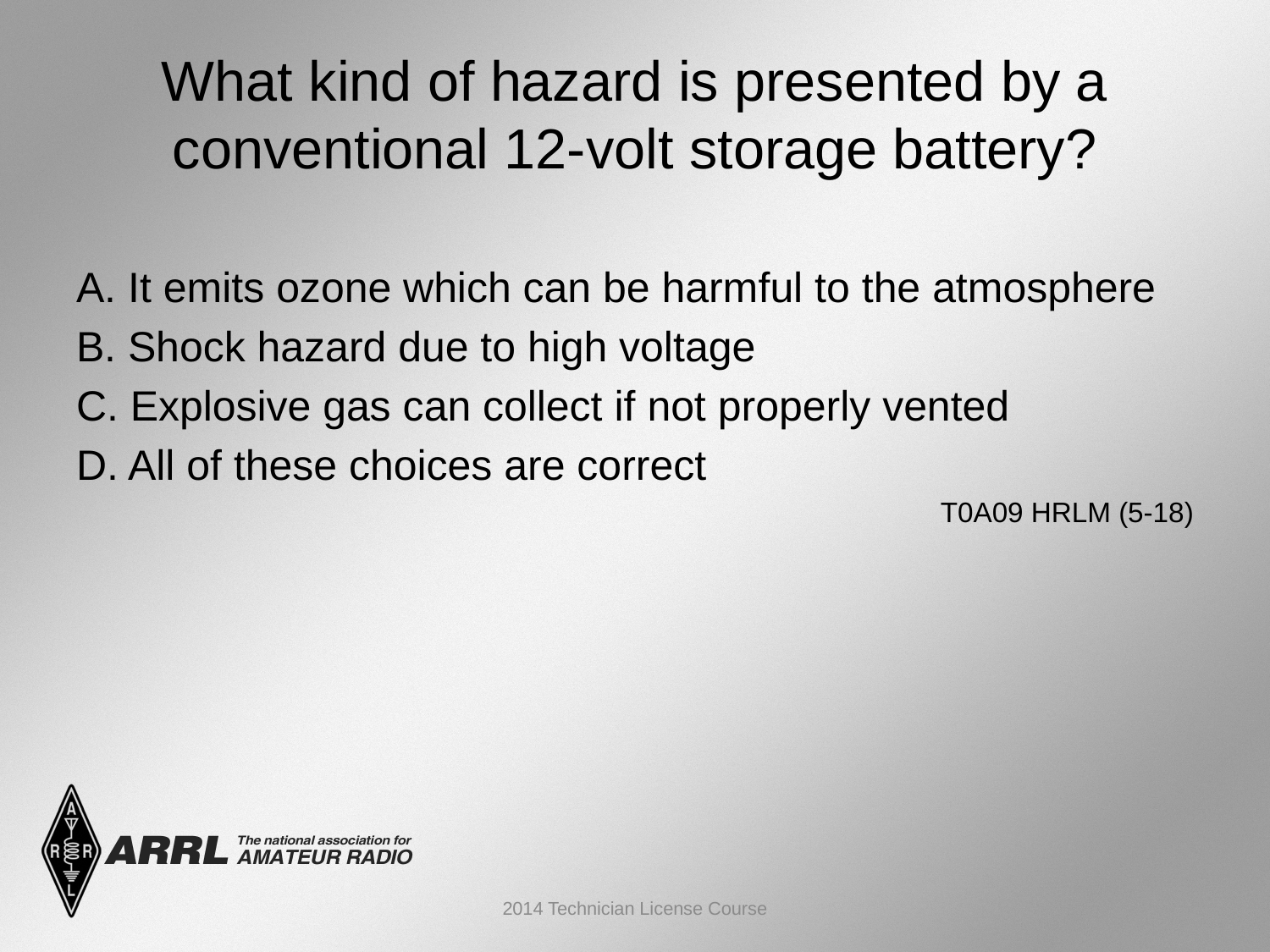

# What kind of hazard is presented by a conventional 12-volt storage battery?
A. It emits ozone which can be harmful to the atmosphere
B. Shock hazard due to high voltage
C. Explosive gas can collect if not properly vented
D. All of these choices are correct
 T0A09 HRLM (5-18)
2014 Technician License Course